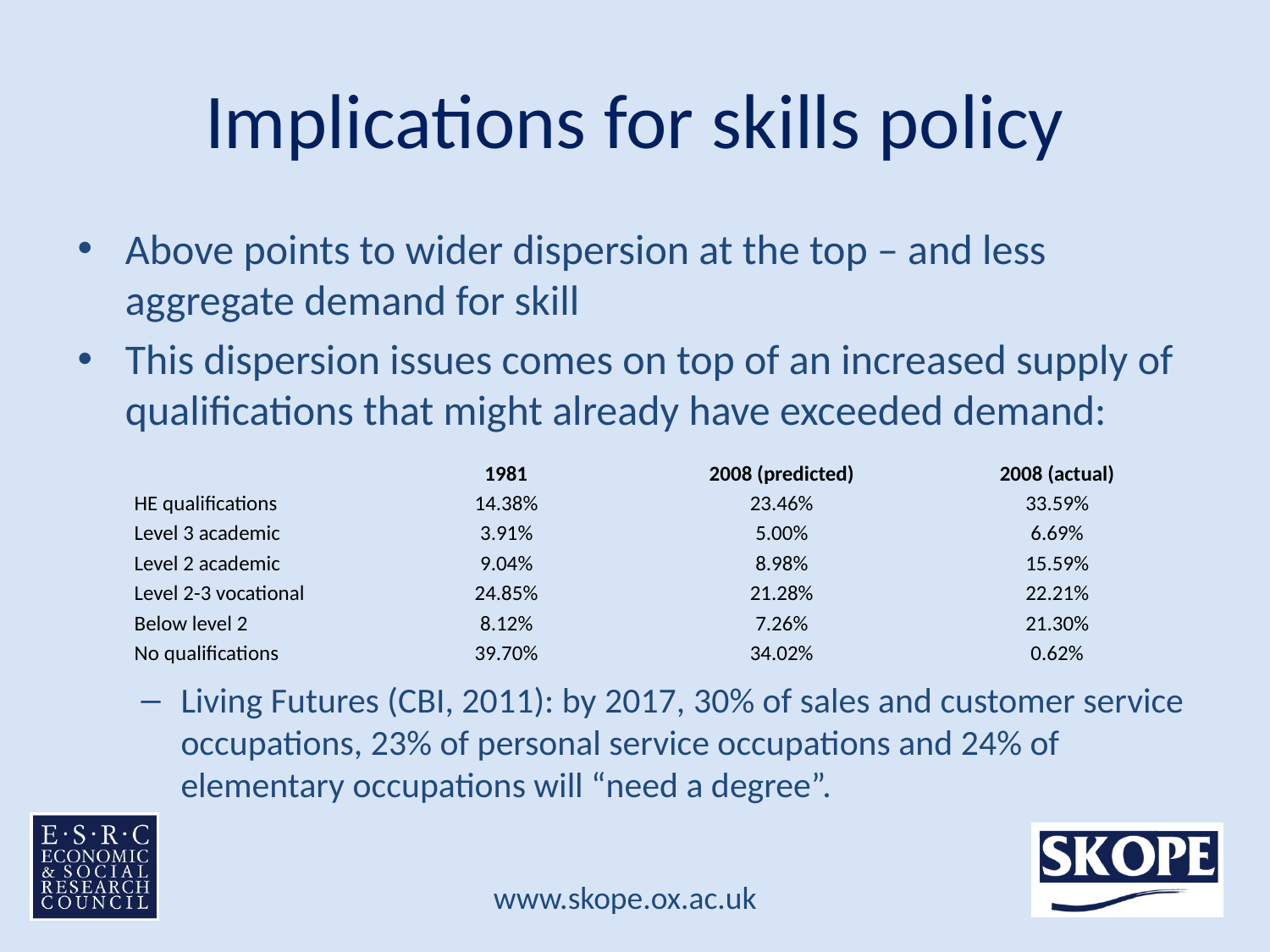

# Implications for skills policy
Above points to wider dispersion at the top – and less aggregate demand for skill
This dispersion issues comes on top of an increased supply of qualifications that might already have exceeded demand:

Living Futures (CBI, 2011): by 2017, 30% of sales and customer service occupations, 23% of personal service occupations and 24% of elementary occupations will “need a degree”.

|  | 1981 | 2008 (predicted) | 2008 (actual) |
| --- | --- | --- | --- |
| HE qualifications | 14.38% | 23.46% | 33.59% |
| Level 3 academic | 3.91% | 5.00% | 6.69% |
| Level 2 academic | 9.04% | 8.98% | 15.59% |
| Level 2-3 vocational | 24.85% | 21.28% | 22.21% |
| Below level 2 | 8.12% | 7.26% | 21.30% |
| No qualifications | 39.70% | 34.02% | 0.62% |